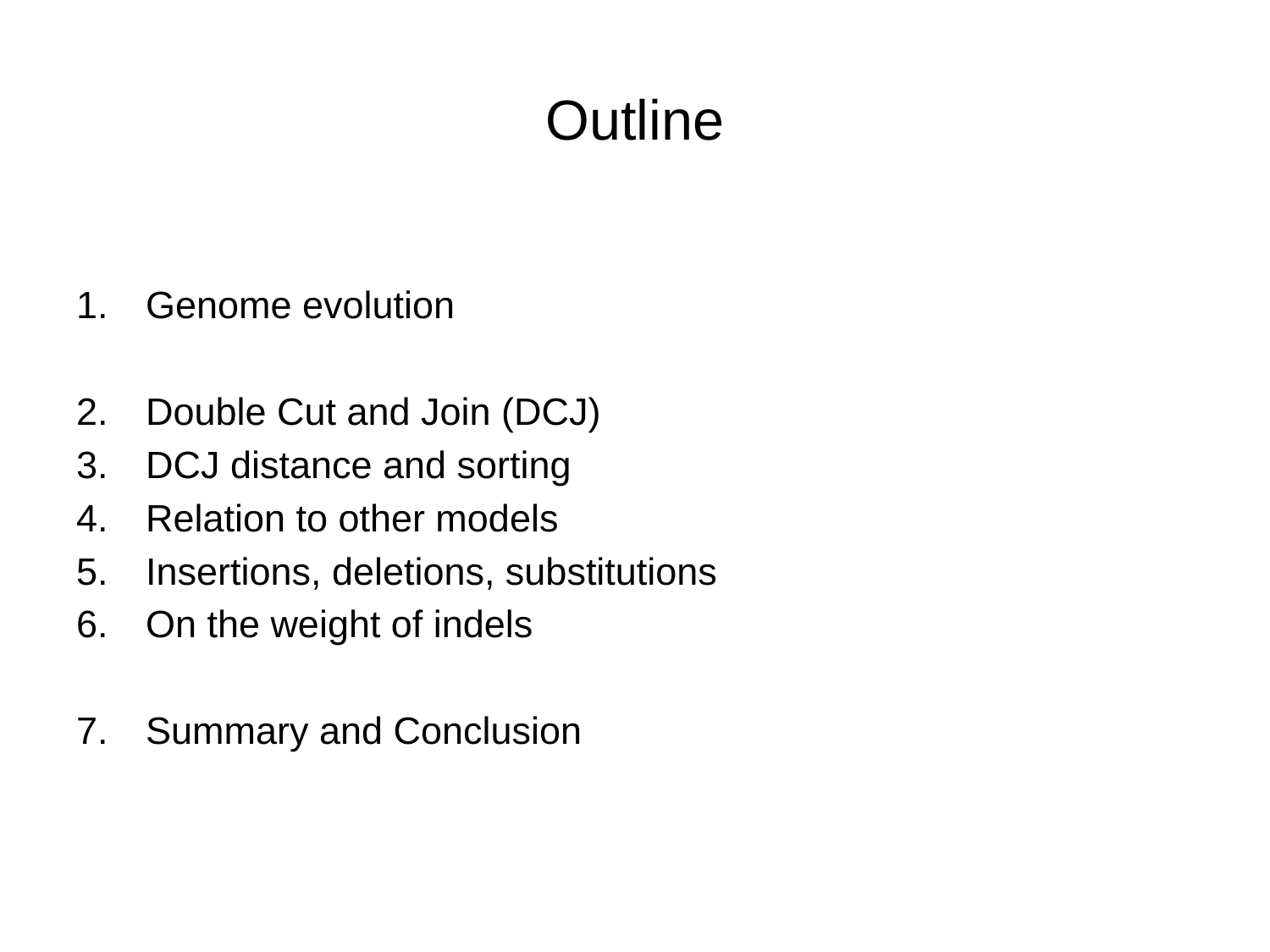

# Outline
Genome evolution

Double Cut and Join (DCJ)
DCJ distance and sorting
Relation to other models
Insertions, deletions, substitutions
On the weight of indels

Summary and Conclusion